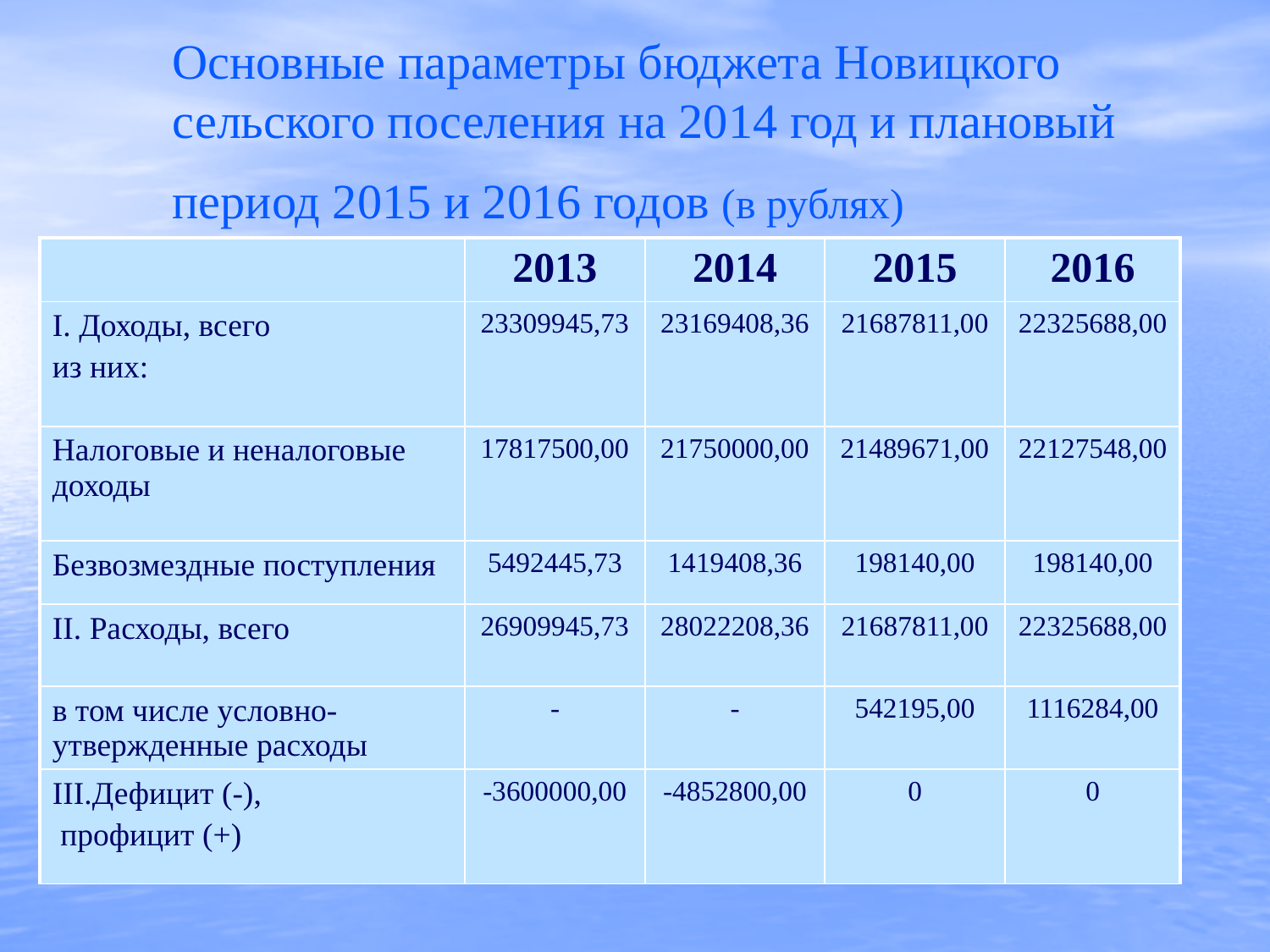

# Основные параметры бюджета Новицкого сельского поселения на 2014 год и плановый период 2015 и 2016 годов (в рублях)
|  | 2013 | 2014 | 2015 | 2016 |
| --- | --- | --- | --- | --- |
| I. Доходы, всего из них: | 23309945,73 | 23169408,36 | 21687811,00 | 22325688,00 |
| Налоговые и неналоговые доходы | 17817500,00 | 21750000,00 | 21489671,00 | 22127548,00 |
| Безвозмездные поступления | 5492445,73 | 1419408,36 | 198140,00 | 198140,00 |
| II. Расходы, всего | 26909945,73 | 28022208,36 | 21687811,00 | 22325688,00 |
| в том числе условно-утвержденные расходы | - | - | 542195,00 | 1116284,00 |
| III.Дефицит (-), профицит (+) | -3600000,00 | -4852800,00 | 0 | 0 |